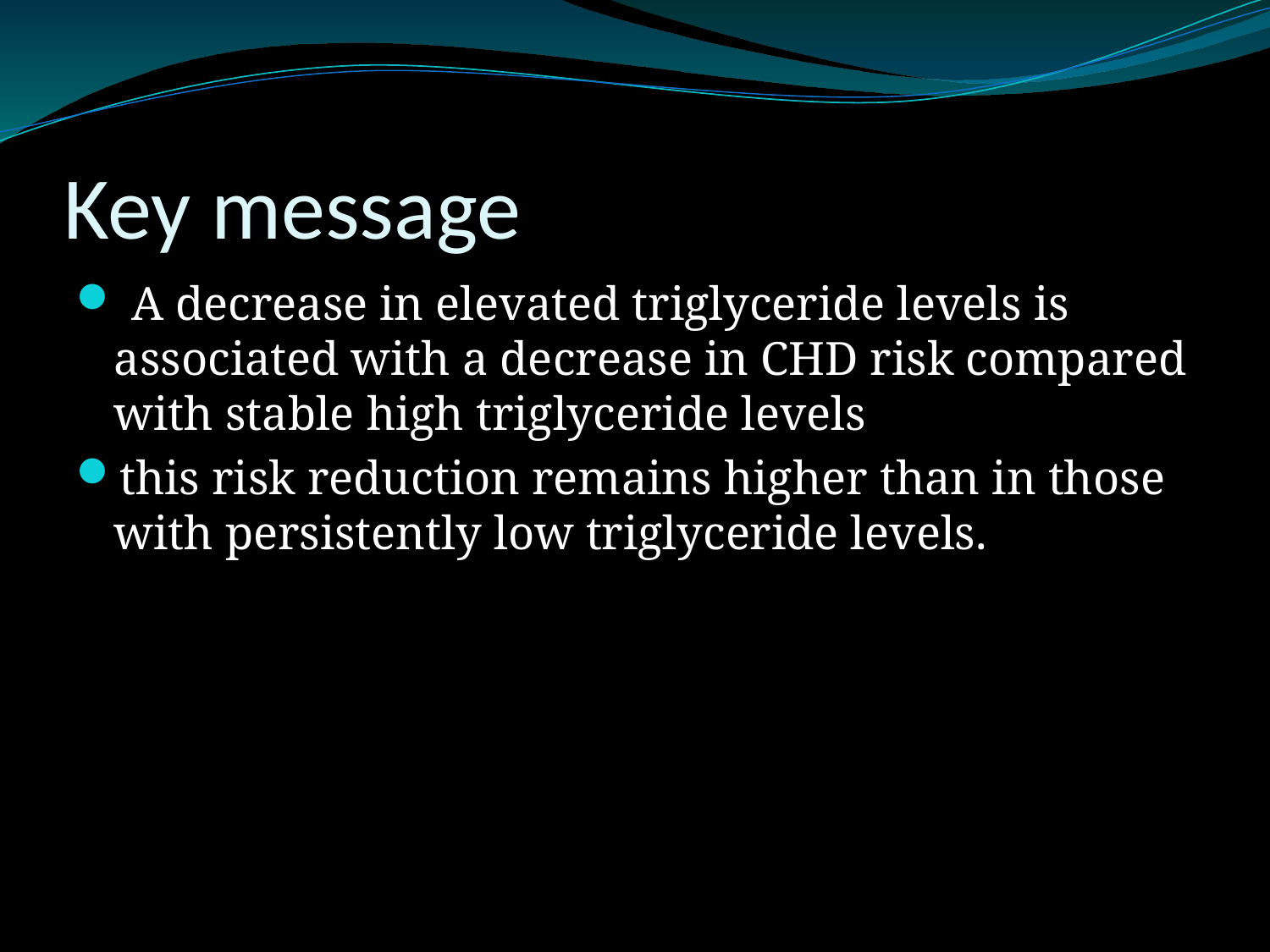

# Key message
 A decrease in elevated triglyceride levels is associated with a decrease in CHD risk compared with stable high triglyceride levels
this risk reduction remains higher than in those with persistently low triglyceride levels.